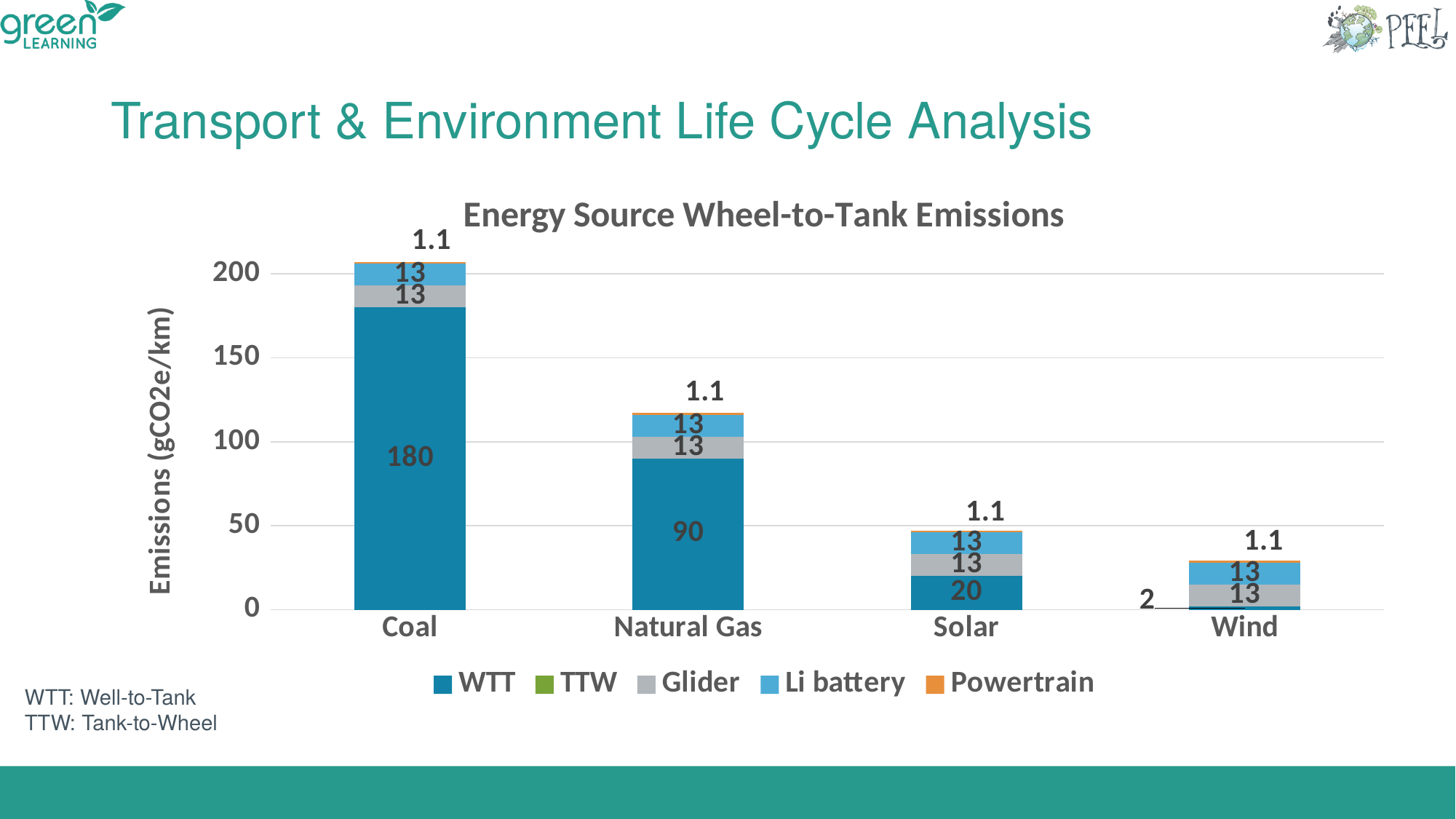

# Transport & Environment Life Cycle Analysis

### Chart: Energy Source Wheel-to-Tank Emissions

| Category | WTT | TTW | Glider | Li battery | Powertrain |
|---|---|---|---|---|---|
| Coal | 180.0 | 0.0 | 13.0 | 13.0 | 1.1 |
| Natural Gas | 90.0 | 0.0 | 13.0 | 13.0 | 1.1 |
| Solar | 20.0 | 0.0 | 13.0 | 13.0 | 1.1 |
| Wind | 2.0 | 0.0 | 13.0 | 13.0 | 1.1 |
WTT: Well-to-Tank
TTW: Tank-to-Wheel